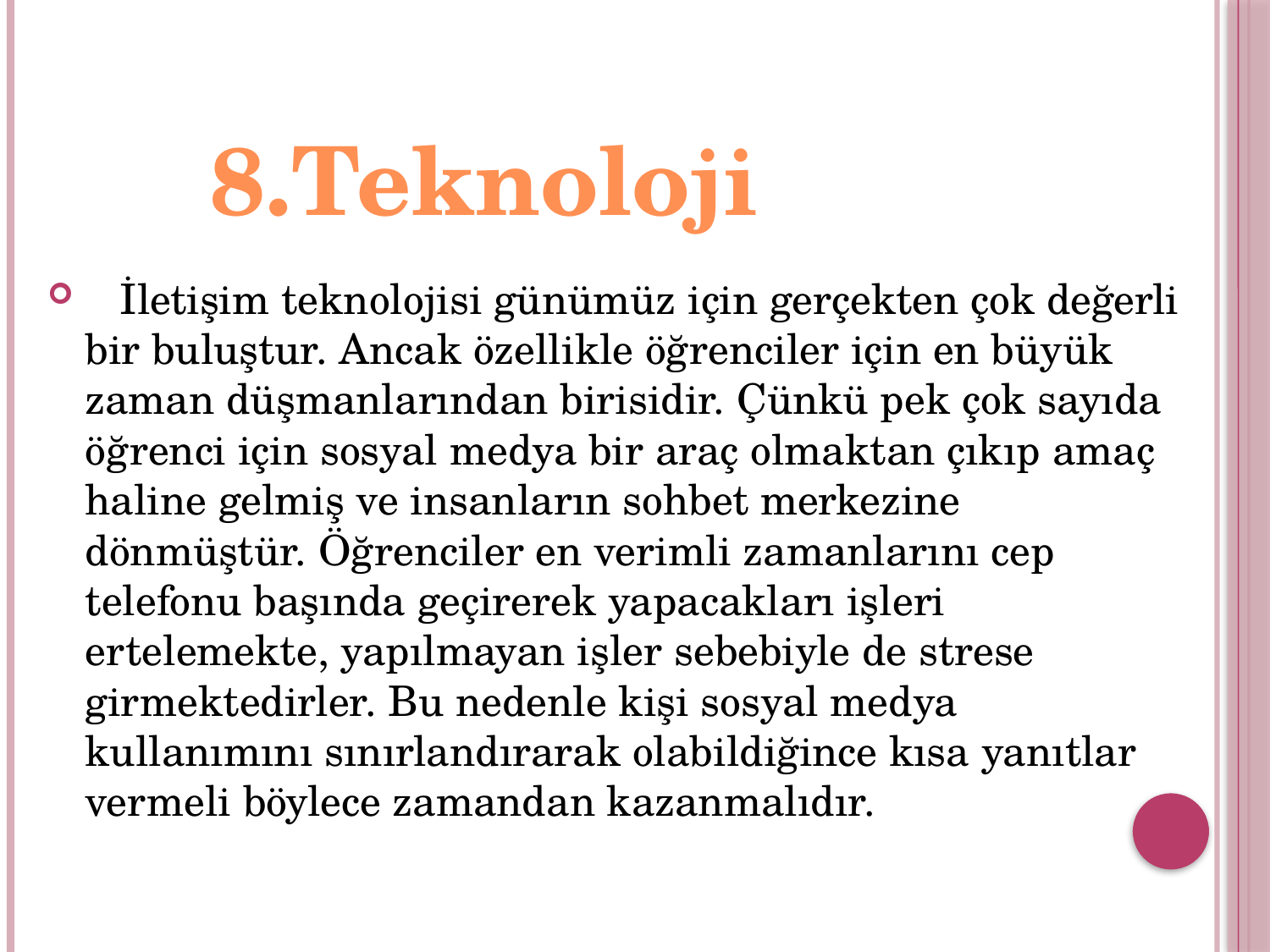

8.Teknoloji
   İletişim teknolojisi günümüz için gerçekten çok değerli bir buluştur. Ancak özellikle öğrenciler için en büyük zaman düşmanlarından birisidir. Çünkü pek çok sayıda öğrenci için sosyal medya bir araç olmaktan çıkıp amaç haline gelmiş ve insanların sohbet merkezine dönmüştür. Öğrenciler en verimli zamanlarını cep telefonu başında geçirerek yapacakları işleri ertelemekte, yapılmayan işler sebebiyle de strese girmektedirler. Bu nedenle kişi sosyal medya kullanımını sınırlandırarak olabildiğince kısa yanıtlar vermeli böylece zamandan kazanmalıdır.